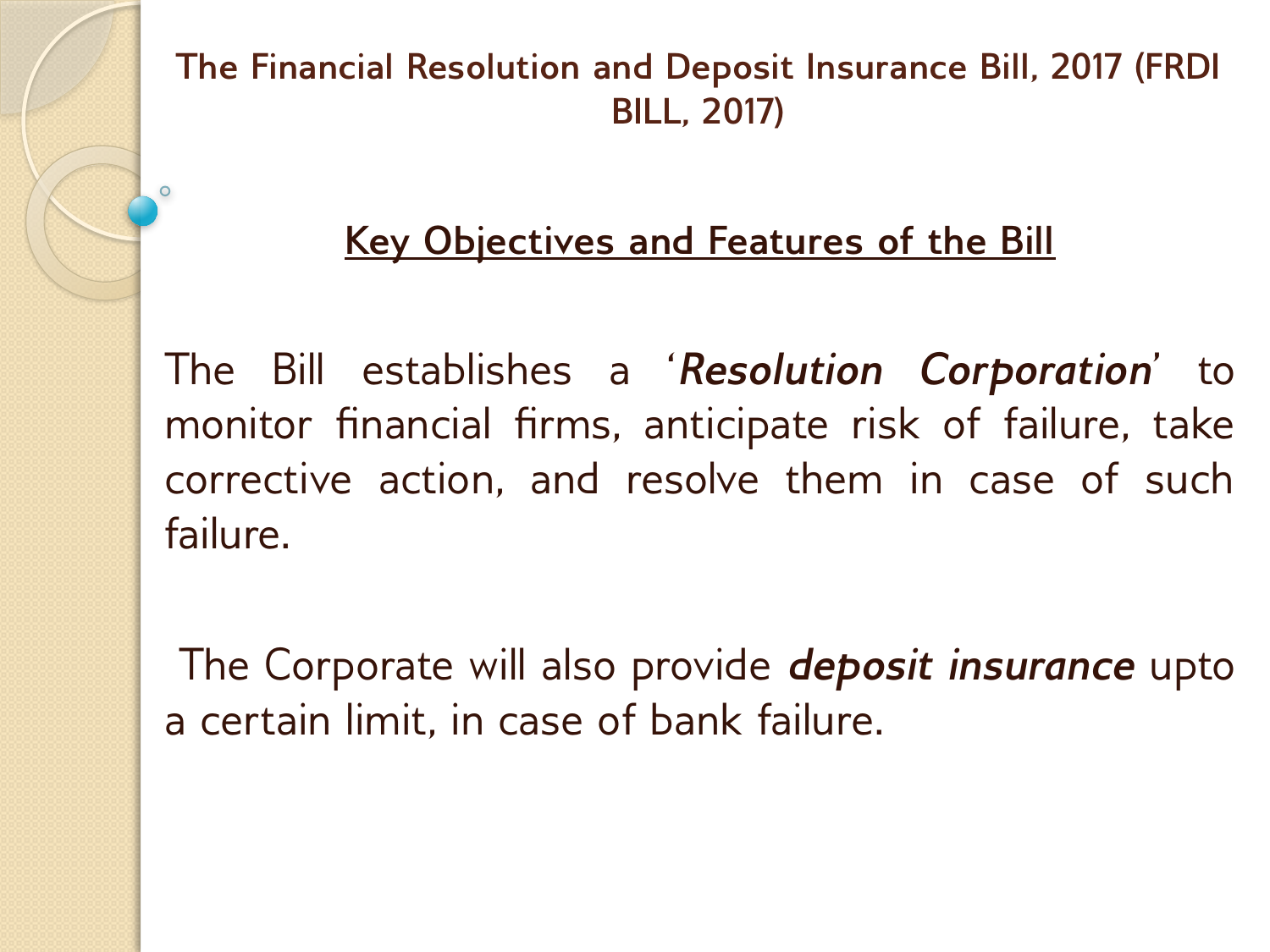

# The Financial Resolution and Deposit Insurance Bill, 2017 (FRDI BILL, 2017)

Key Objectives and Features of the Bill

The Bill establishes a ‘Resolution Corporation’ to monitor financial firms, anticipate risk of failure, take corrective action, and resolve them in case of such failure.

 The Corporate will also provide deposit insurance upto a certain limit, in case of bank failure.